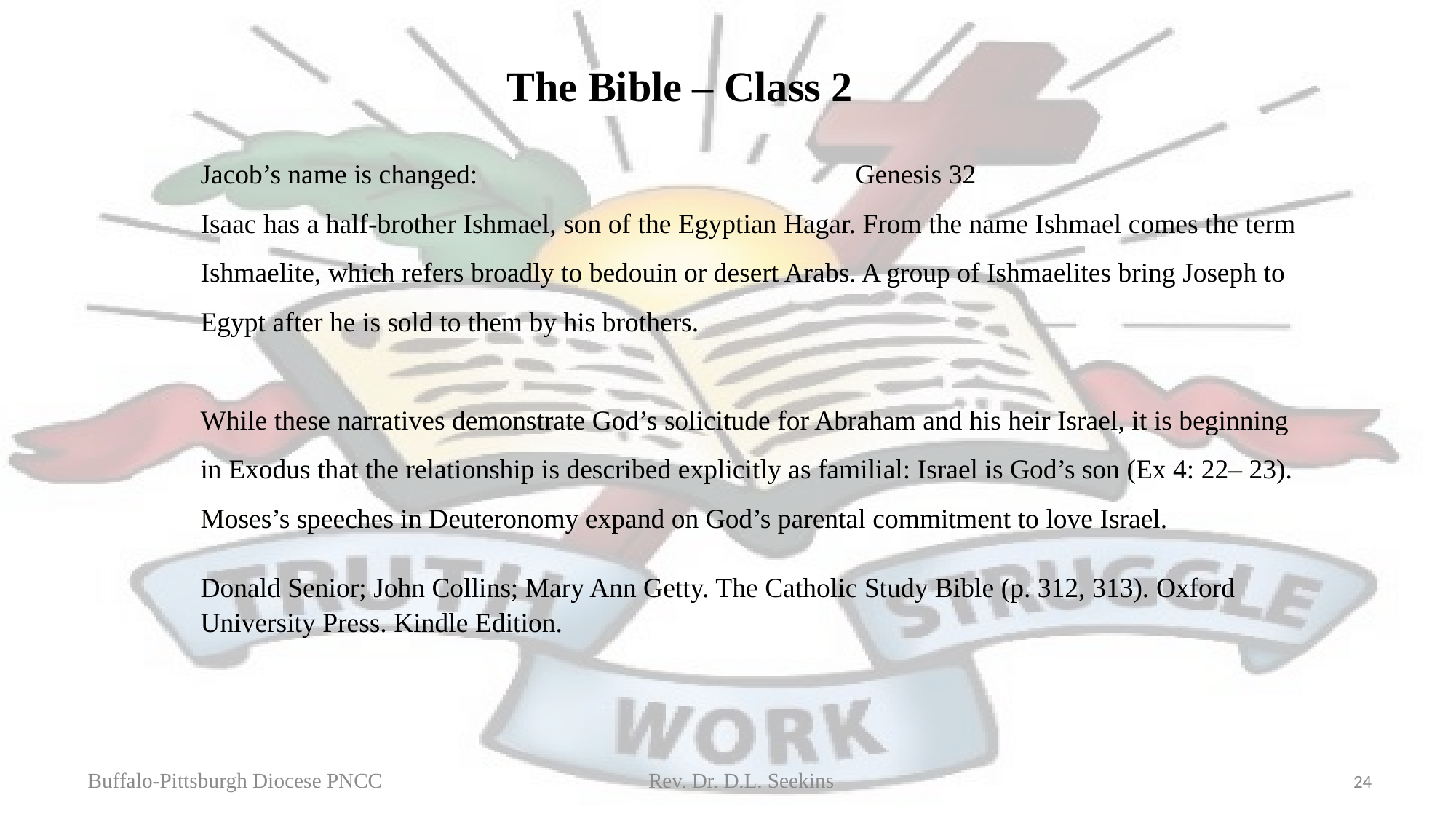

The Bible – Class 2
Jacob’s name is changed: 				Genesis 32
Isaac has a half-brother Ishmael, son of the Egyptian Hagar. From the name Ishmael comes the term Ishmaelite, which refers broadly to bedouin or desert Arabs. A group of Ishmaelites bring Joseph to Egypt after he is sold to them by his brothers.

While these narratives demonstrate God’s solicitude for Abraham and his heir Israel, it is beginning in Exodus that the relationship is described explicitly as familial: Israel is God’s son (Ex 4: 22– 23). Moses’s speeches in Deuteronomy expand on God’s parental commitment to love Israel.

Donald Senior; John Collins; Mary Ann Getty. The Catholic Study Bible (p. 312, 313). Oxford University Press. Kindle Edition.
Buffalo-Pittsburgh Diocese PNCC                                                                                      Rev. Dr. D.L. Seekins
24